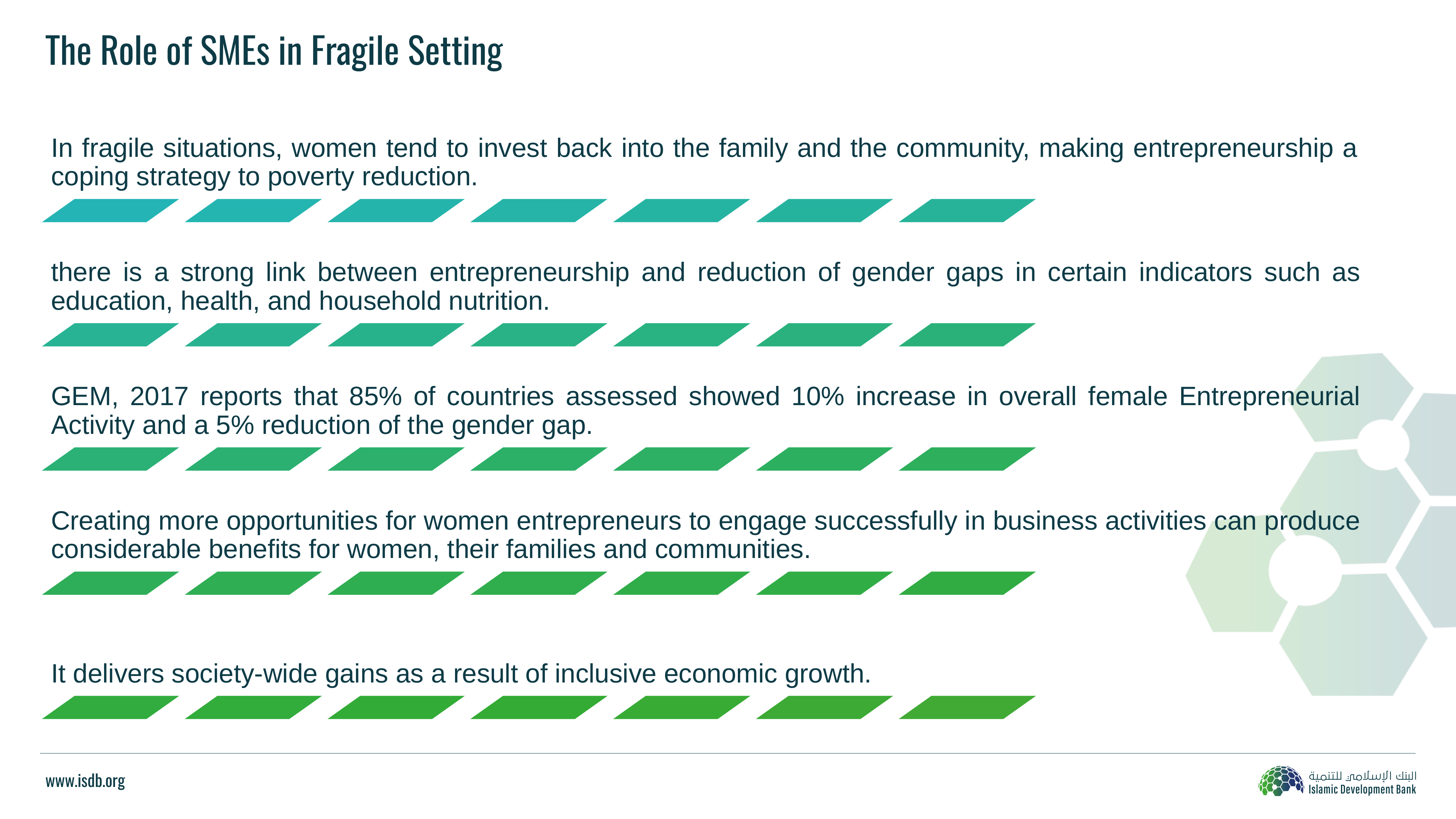

# The Role of SMEs in Fragile Setting
In fragile situations, women tend to invest back into the family and the community, making entrepreneurship a coping strategy to poverty reduction.
there is a strong link between entrepreneurship and reduction of gender gaps in certain indicators such as education, health, and household nutrition.
GEM, 2017 reports that 85% of countries assessed showed 10% increase in overall female Entrepreneurial Activity and a 5% reduction of the gender gap.
Creating more opportunities for women entrepreneurs to engage successfully in business activities can produce considerable benefits for women, their families and communities.
It delivers society-wide gains as a result of inclusive economic growth.